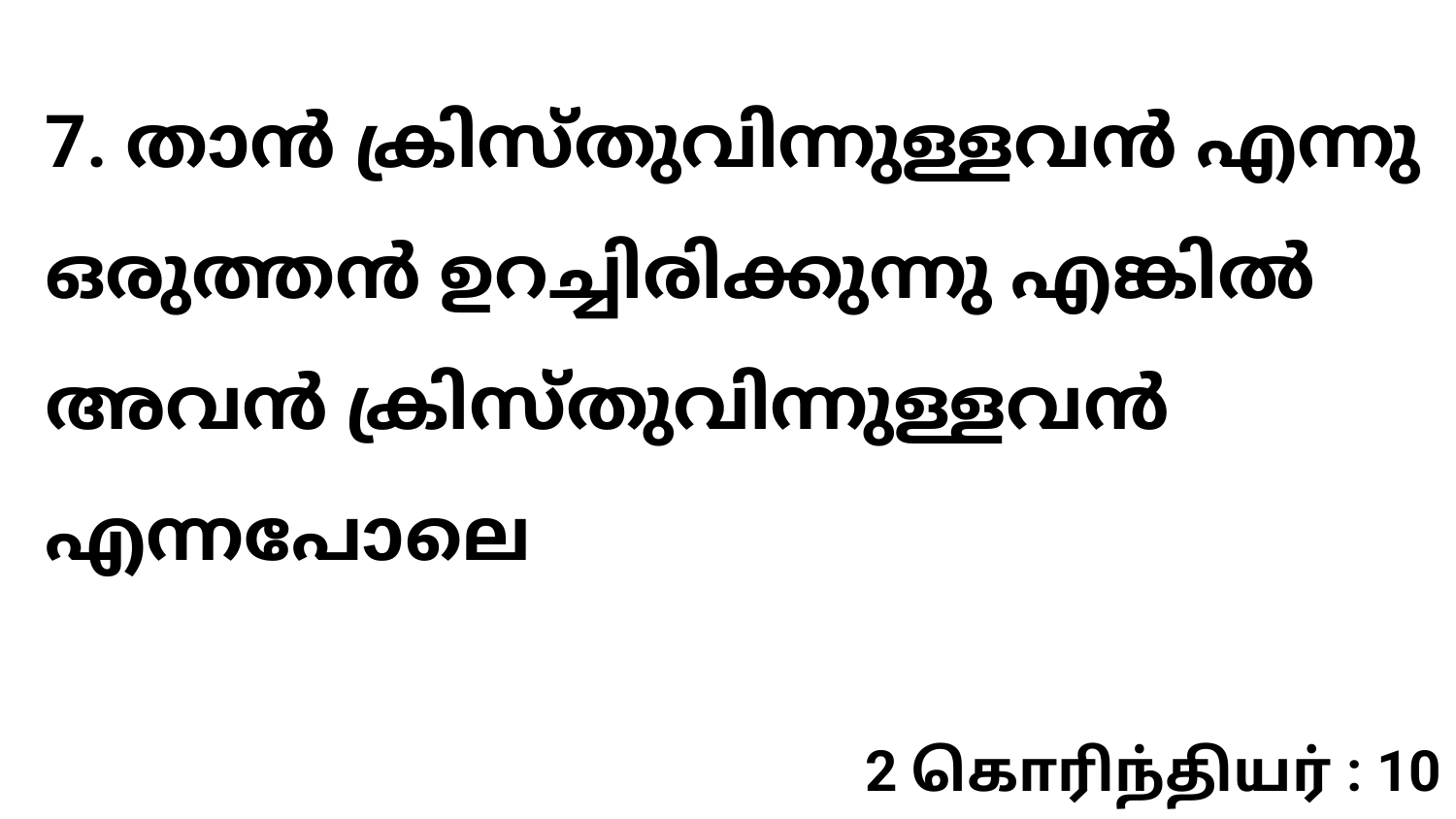

7. താൻ ക്രിസ്തുവിന്നുള്ളവൻ എന്നു ഒരുത്തൻ ഉറച്ചിരിക്കുന്നു എങ്കിൽ അവൻ ക്രിസ്തുവിന്നുള്ളവൻ എന്നപോലെ
2 கொரிந்தியர் : 10